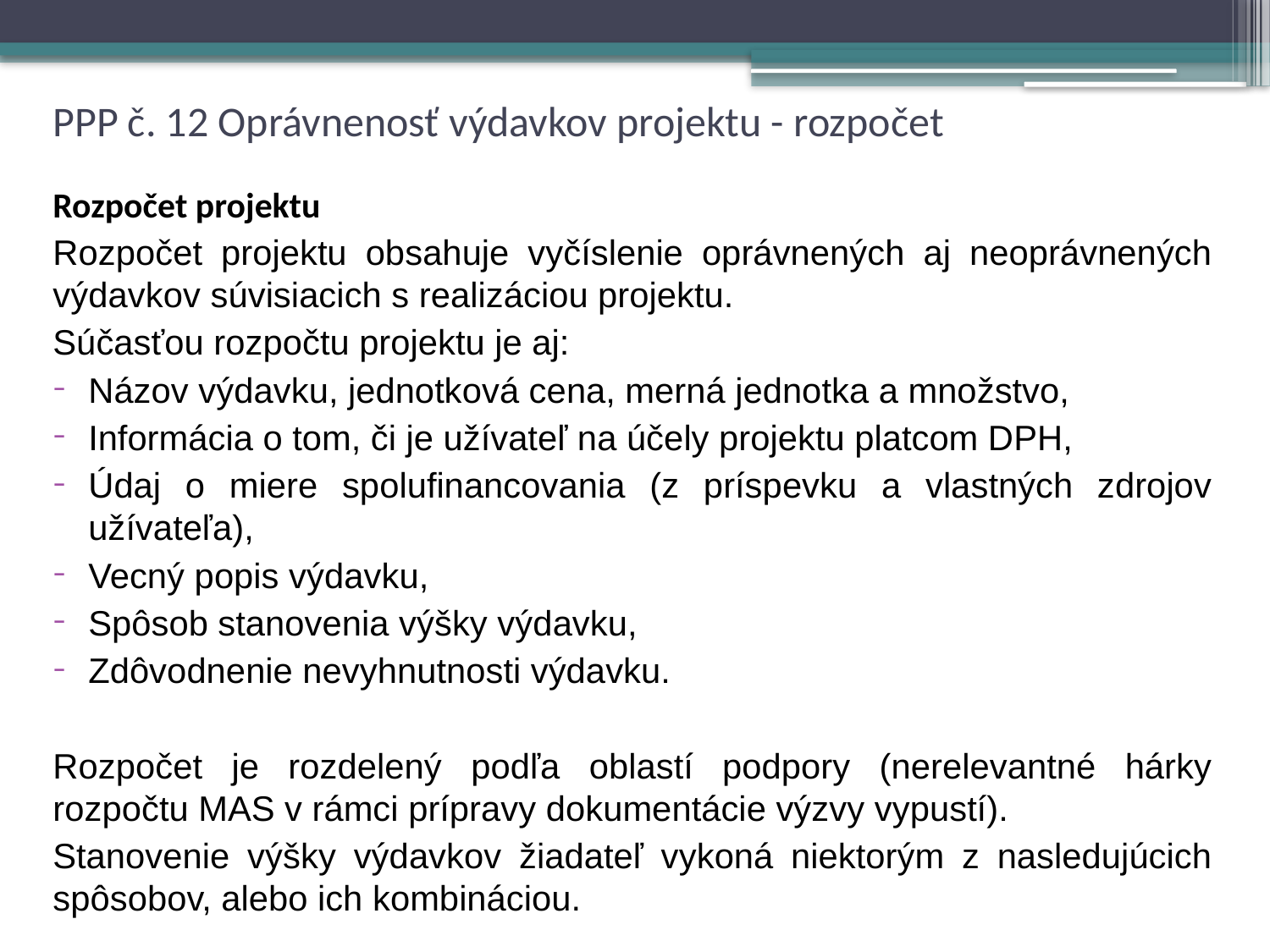

# PPP č. 12 Oprávnenosť výdavkov projektu - rozpočet
Rozpočet projektu
Rozpočet projektu obsahuje vyčíslenie oprávnených aj neoprávnených výdavkov súvisiacich s realizáciou projektu.
Súčasťou rozpočtu projektu je aj:
Názov výdavku, jednotková cena, merná jednotka a množstvo,
Informácia o tom, či je užívateľ na účely projektu platcom DPH,
Údaj o miere spolufinancovania (z príspevku a vlastných zdrojov užívateľa),
Vecný popis výdavku,
Spôsob stanovenia výšky výdavku,
Zdôvodnenie nevyhnutnosti výdavku.

Rozpočet je rozdelený podľa oblastí podpory (nerelevantné hárky rozpočtu MAS v rámci prípravy dokumentácie výzvy vypustí).
Stanovenie výšky výdavkov žiadateľ vykoná niektorým z nasledujúcich spôsobov, alebo ich kombináciou.